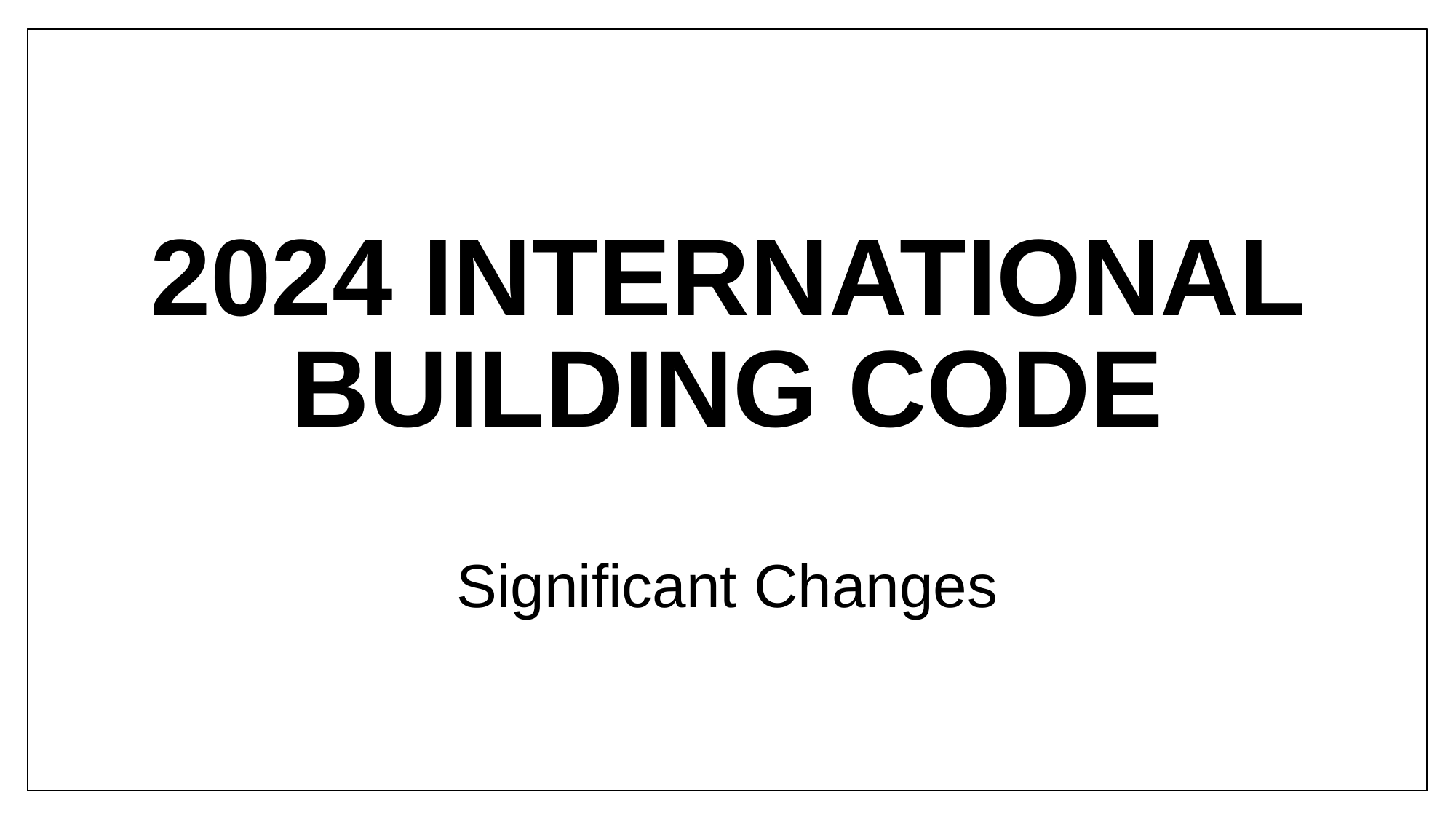

# 2024 International Building Code

Significant Changes